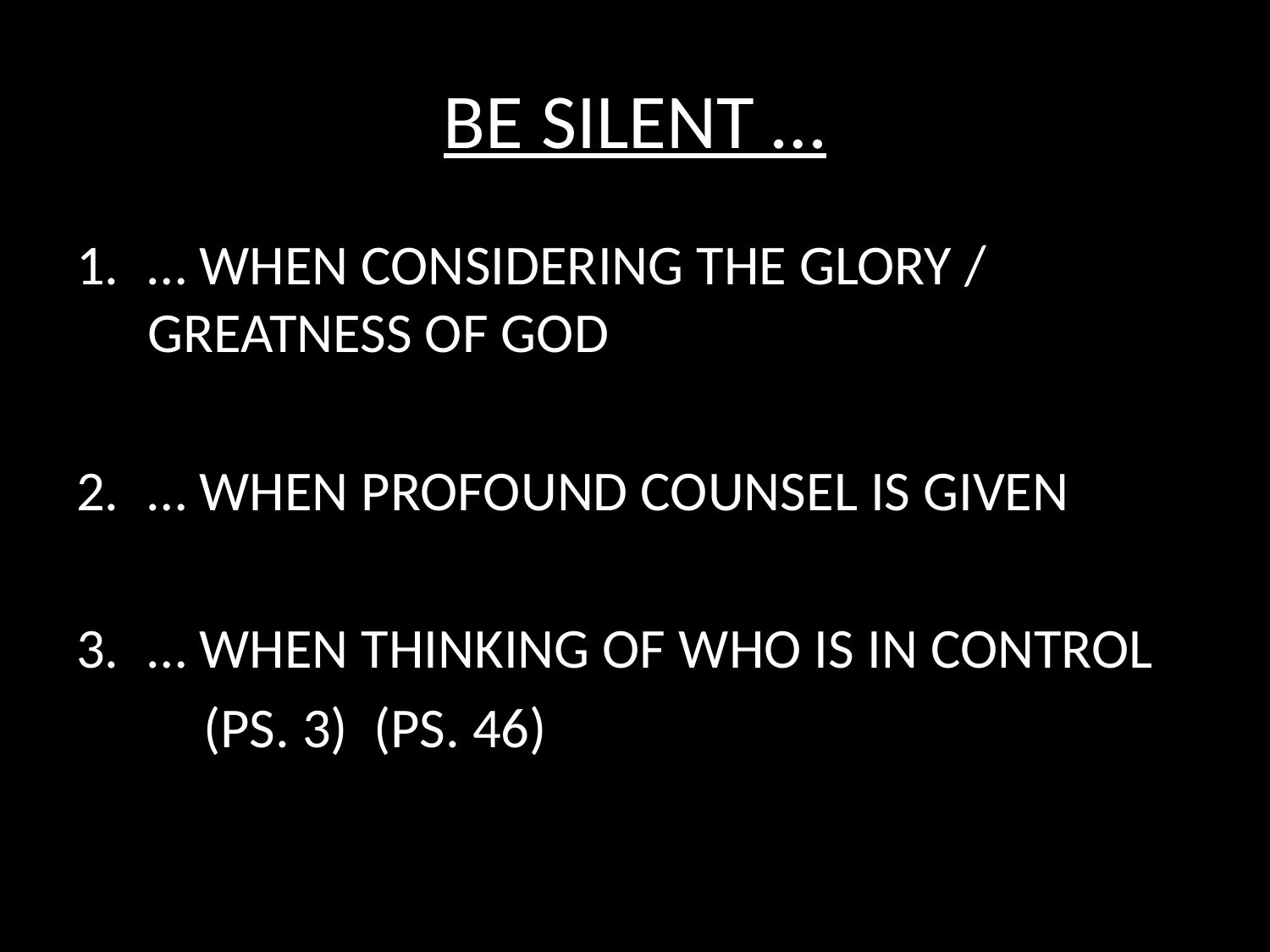

# BE SILENT …
… WHEN CONSIDERING THE GLORY / GREATNESS OF GOD

… WHEN PROFOUND COUNSEL IS GIVEN

… WHEN THINKING OF WHO IS IN CONTROL
	(PS. 3)  (PS. 46)